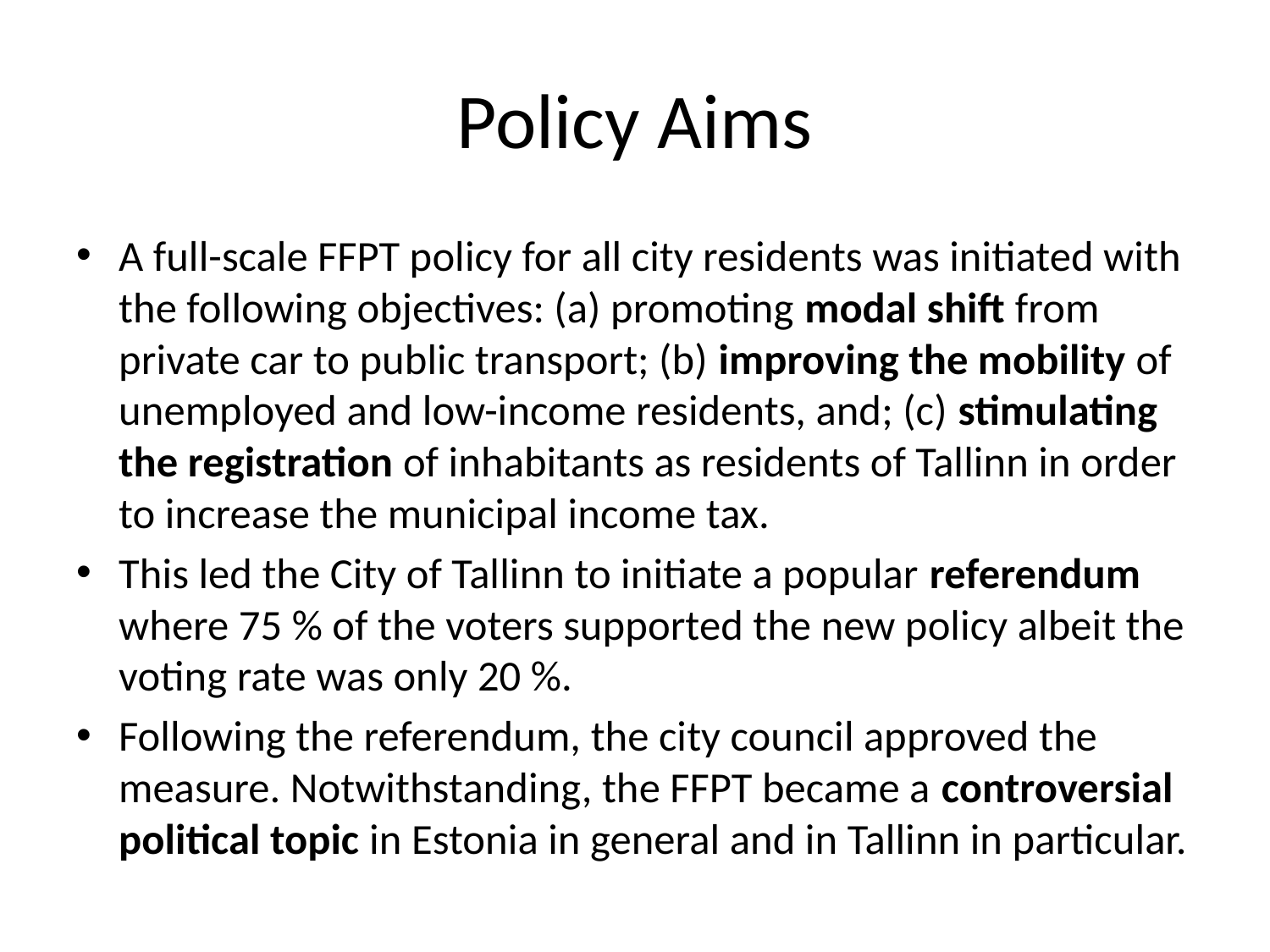

# Policy Aims
A full-scale FFPT policy for all city residents was initiated with the following objectives: (a) promoting modal shift from private car to public transport; (b) improving the mobility of unemployed and low-income residents, and; (c) stimulating the registration of inhabitants as residents of Tallinn in order to increase the municipal income tax.
This led the City of Tallinn to initiate a popular referendum where 75 % of the voters supported the new policy albeit the voting rate was only 20 %.
Following the referendum, the city council approved the measure. Notwithstanding, the FFPT became a controversial political topic in Estonia in general and in Tallinn in particular.